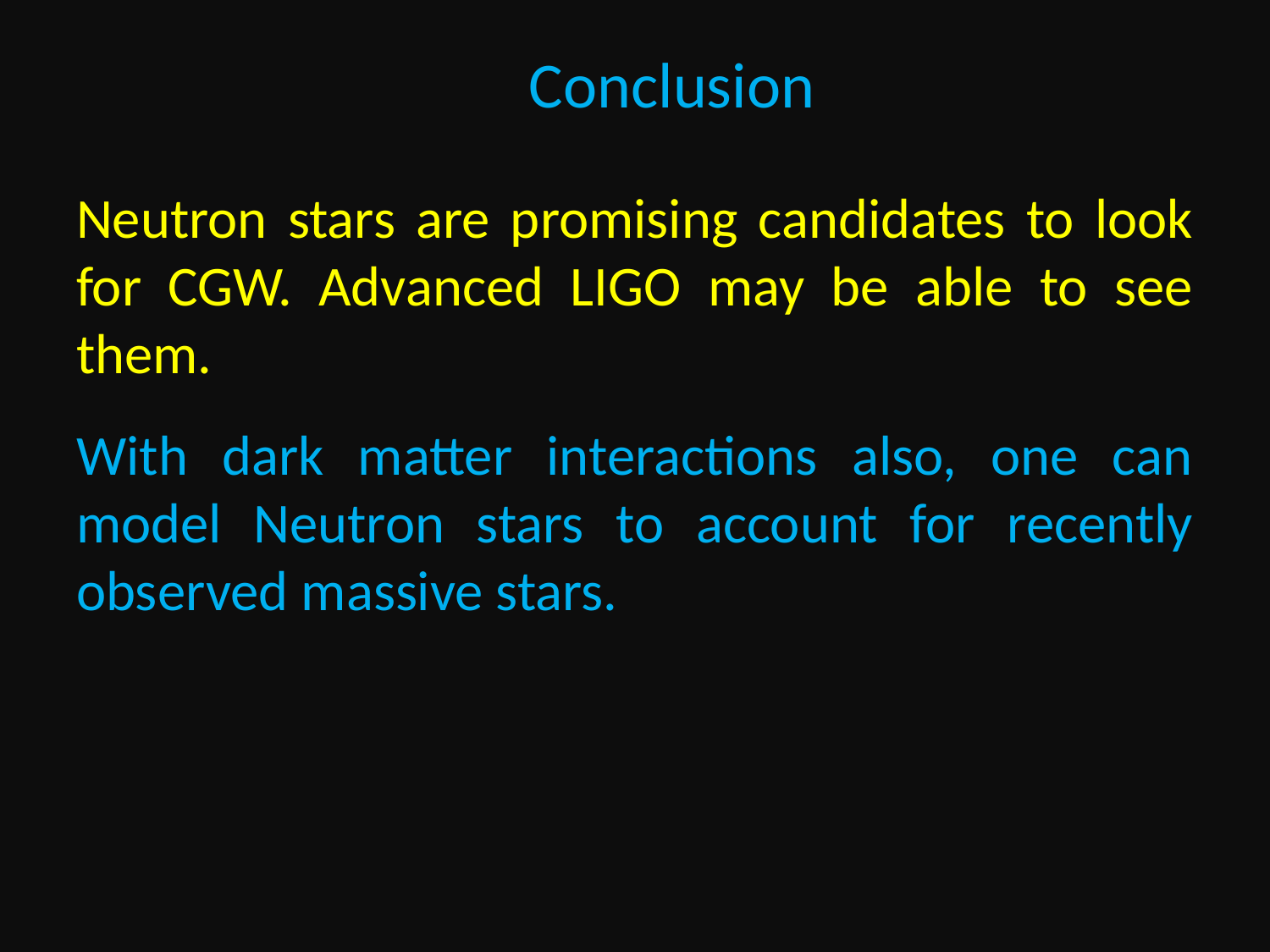

Conclusion
Neutron stars are promising candidates to look for CGW. Advanced LIGO may be able to see them.
With dark matter interactions also, one can model Neutron stars to account for recently observed massive stars.